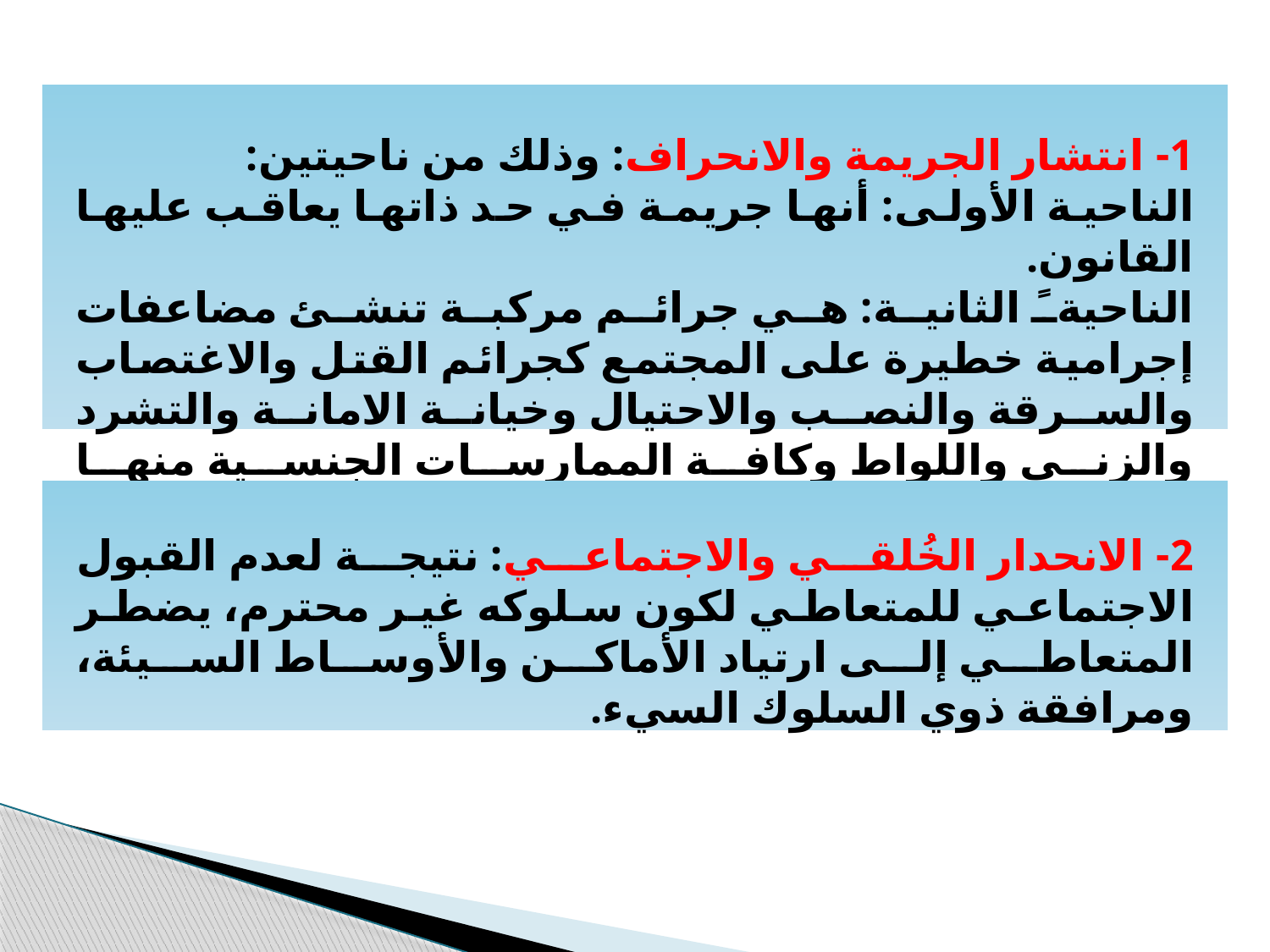

1- انتشار الجريمة والانحراف: وذلك من ناحيتين:
الناحية الأولى: أنها جريمة في حد ذاتها يعاقب عليها القانون.
الناحيةً الثانية: هي جرائم مركبة تنشئ مضاعفات إجرامية خطيرة على المجتمع كجرائم القتل والاغتصاب والسرقة والنصب والاحتيال وخيانة الامانة والتشرد والزنى واللواط وكافة الممارسات الجنسية منها الاعتداء على المحارم.

2- الانحدار الخُلقي والاجتماعي: نتيجة لعدم القبول الاجتماعي للمتعاطي لكون سلوكه غير محترم، يضطر المتعاطي إلى ارتياد الأماكن والأوساط السيئة، ومرافقة ذوي السلوك السيء.